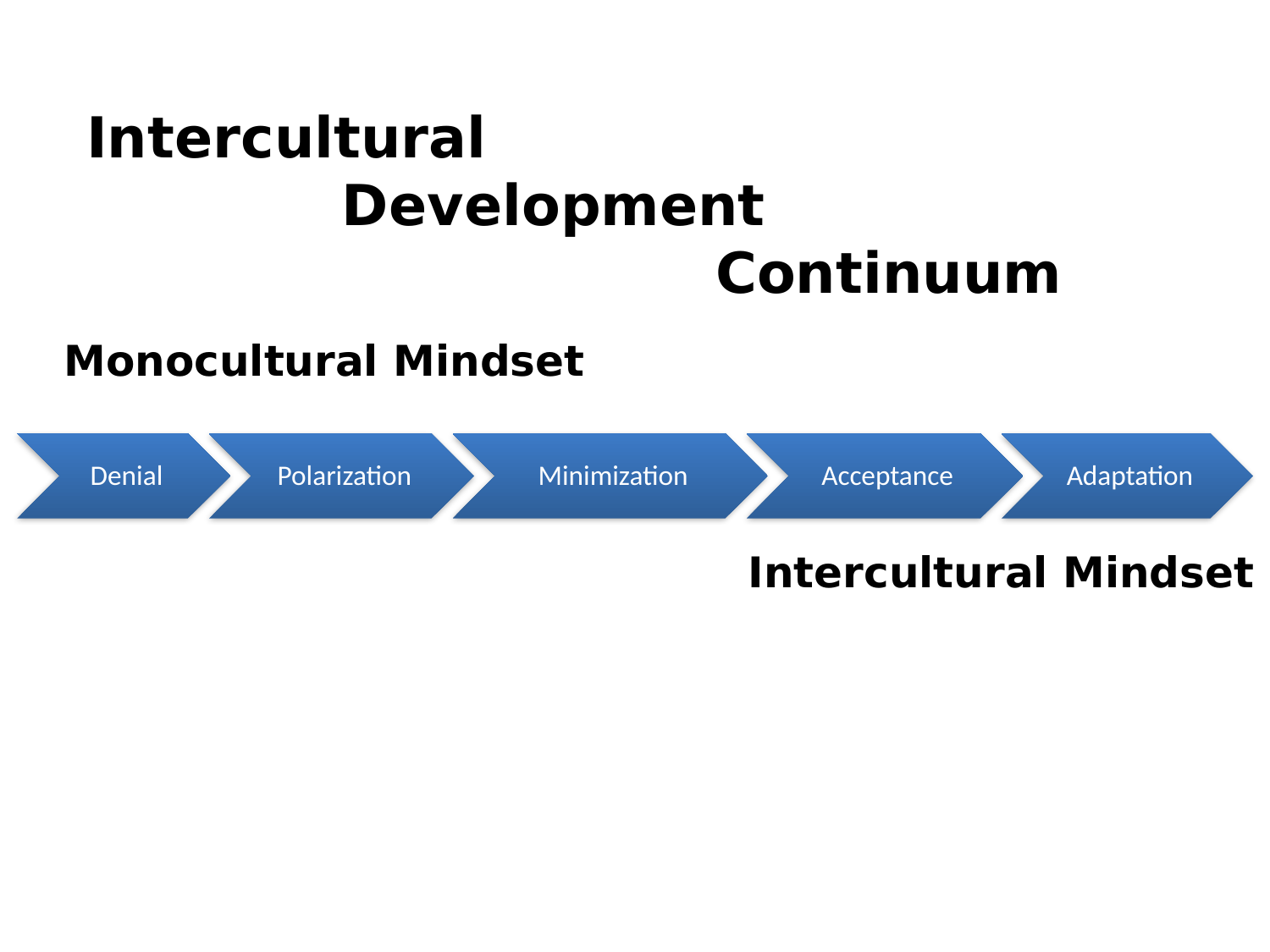

Intercultural
             Development
                                Continuum
Monocultural Mindset

Denial

Polarization

Minimization

Acceptance

Adaptation
Intercultural Mindset